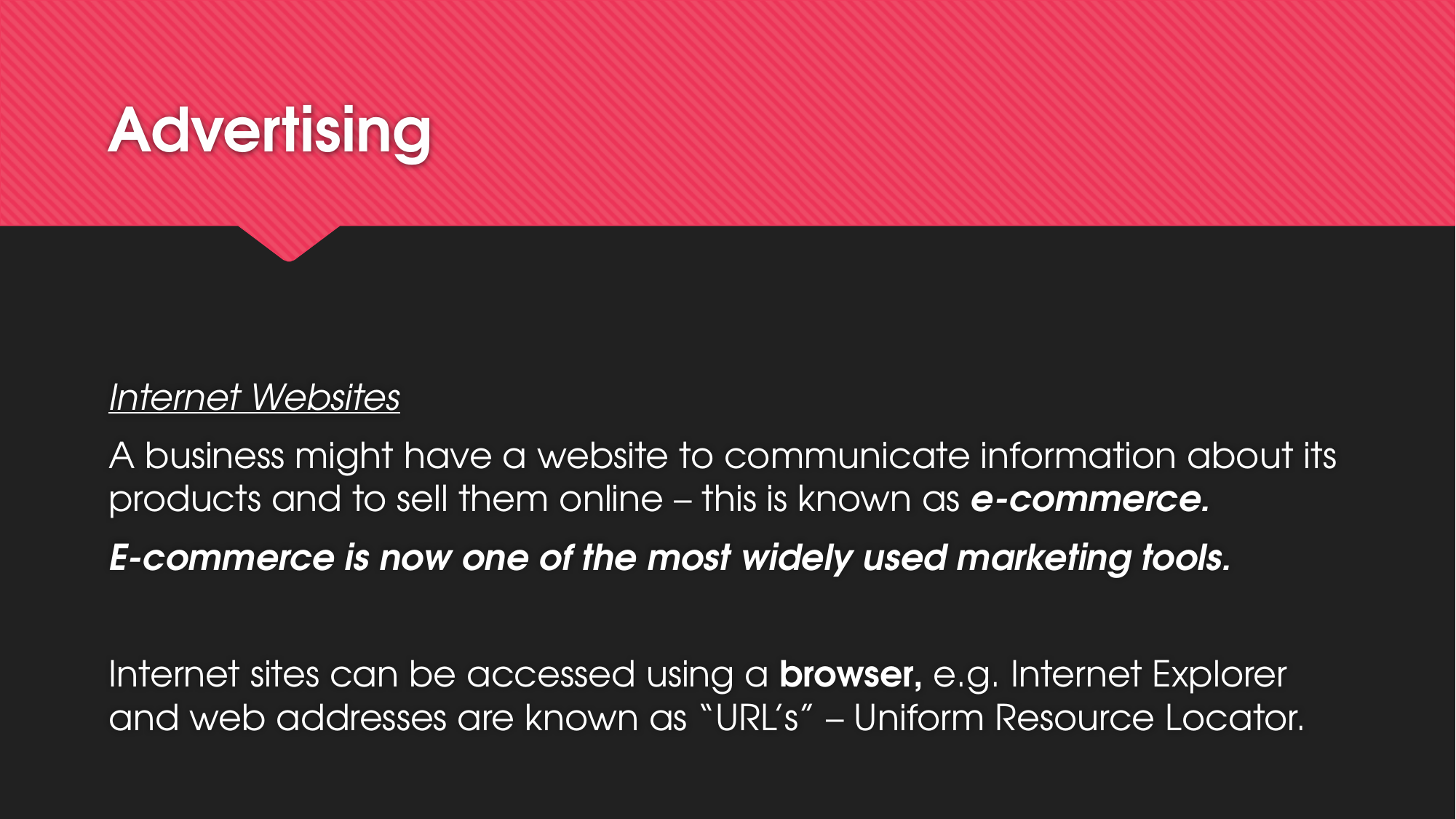

# Advertising
Internet Websites
A business might have a website to communicate information about its products and to sell them online – this is known as e-commerce.
E-commerce is now one of the most widely used marketing tools.

Internet sites can be accessed using a browser, e.g. Internet Explorer and web addresses are known as “URL’s” – Uniform Resource Locator.